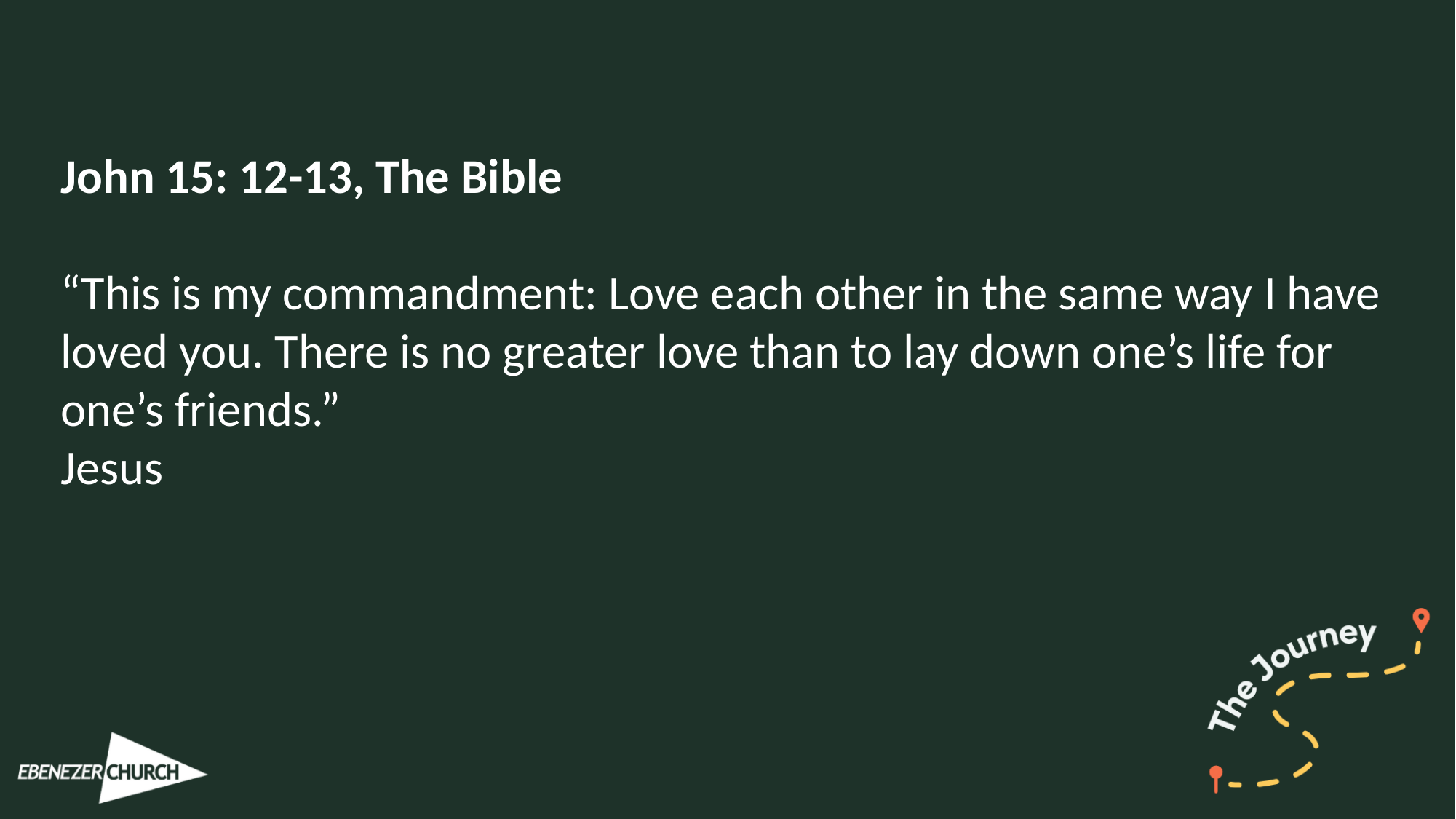

John 15: 12-13, The Bible

“This is my commandment: Love each other in the same way I have loved you. There is no greater love than to lay down one’s life for one’s friends.”
Jesus